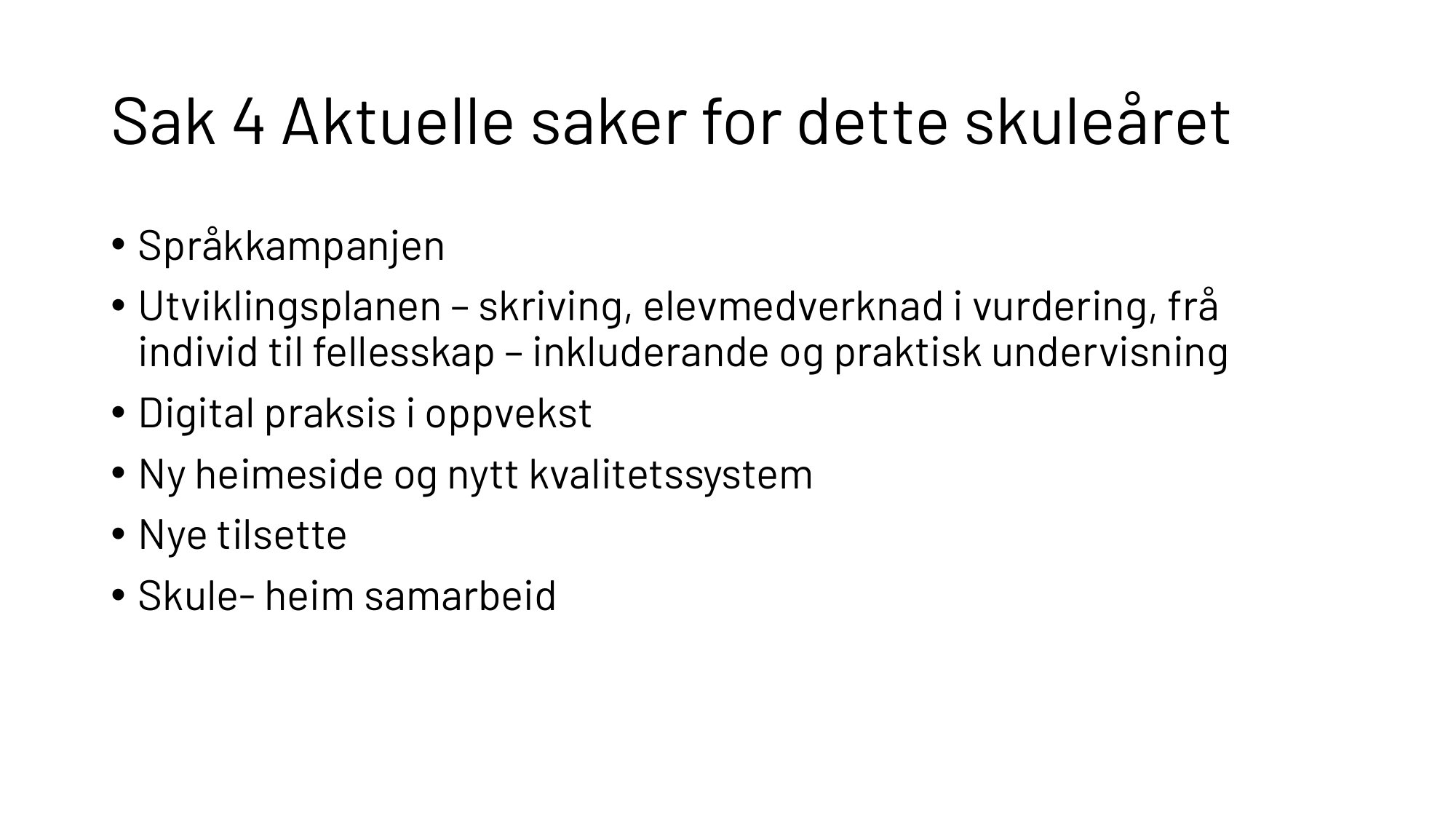

# Sak 4 Aktuelle saker for dette skuleåret
Språkkampanjen
Utviklingsplanen – skriving, elevmedverknad i vurdering, frå individ til fellesskap – inkluderande og praktisk undervisning
Digital praksis i oppvekst
Ny heimeside og nytt kvalitetssystem
Nye tilsette
Skule- heim samarbeid